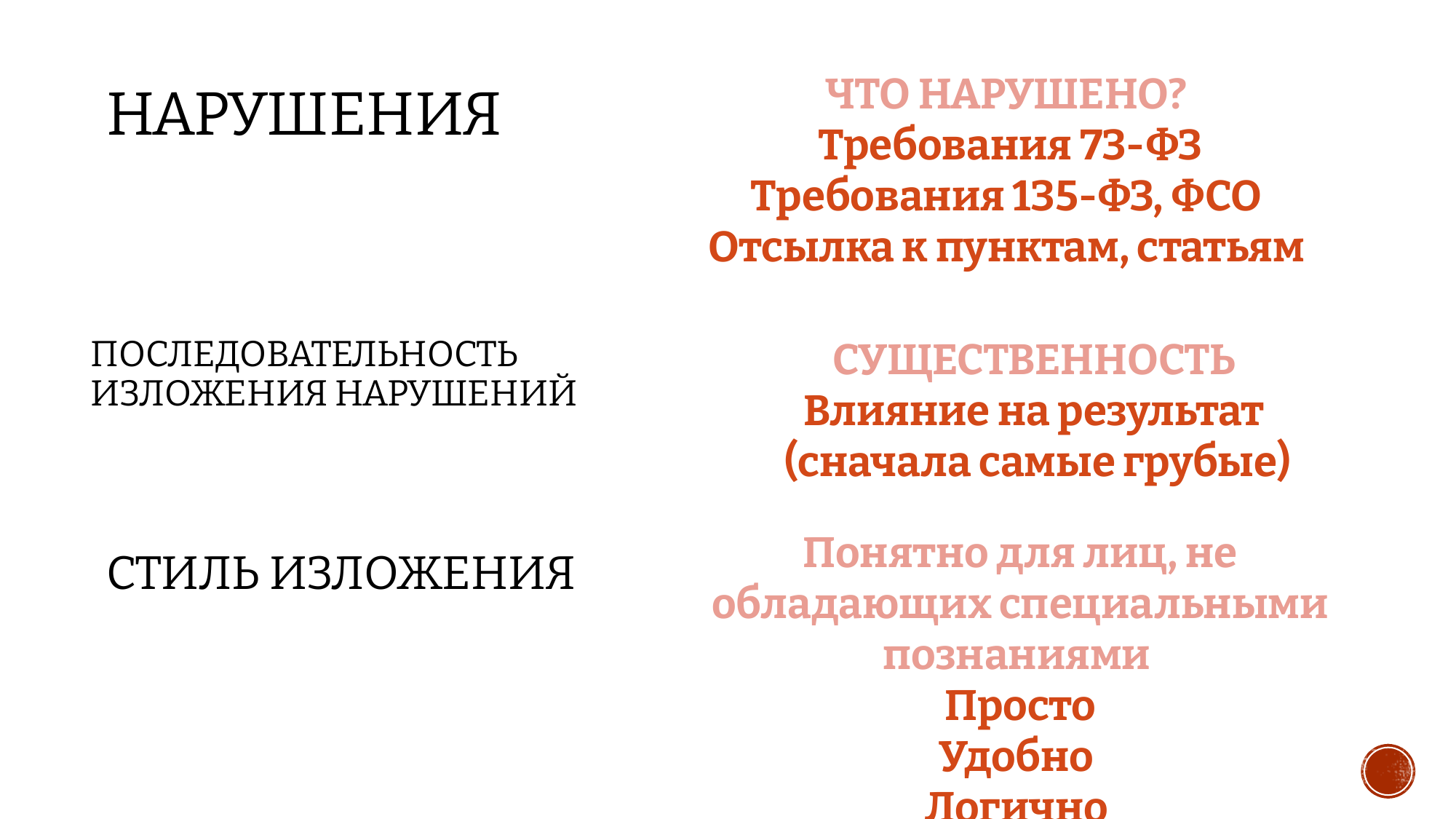

# Нарушения
ЧТО НАРУШЕНО?
Требования 73-ФЗ
Требования 135-ФЗ, ФСО
Отсылка к пунктам, статьям
Последовательность изложения нарушений
СУЩЕСТВЕННОСТЬ
Влияние на результат
 (сначала самые грубые)
Стиль изложения
Понятно для лиц, не обладающих специальными познаниями
Просто
Удобно
Логично